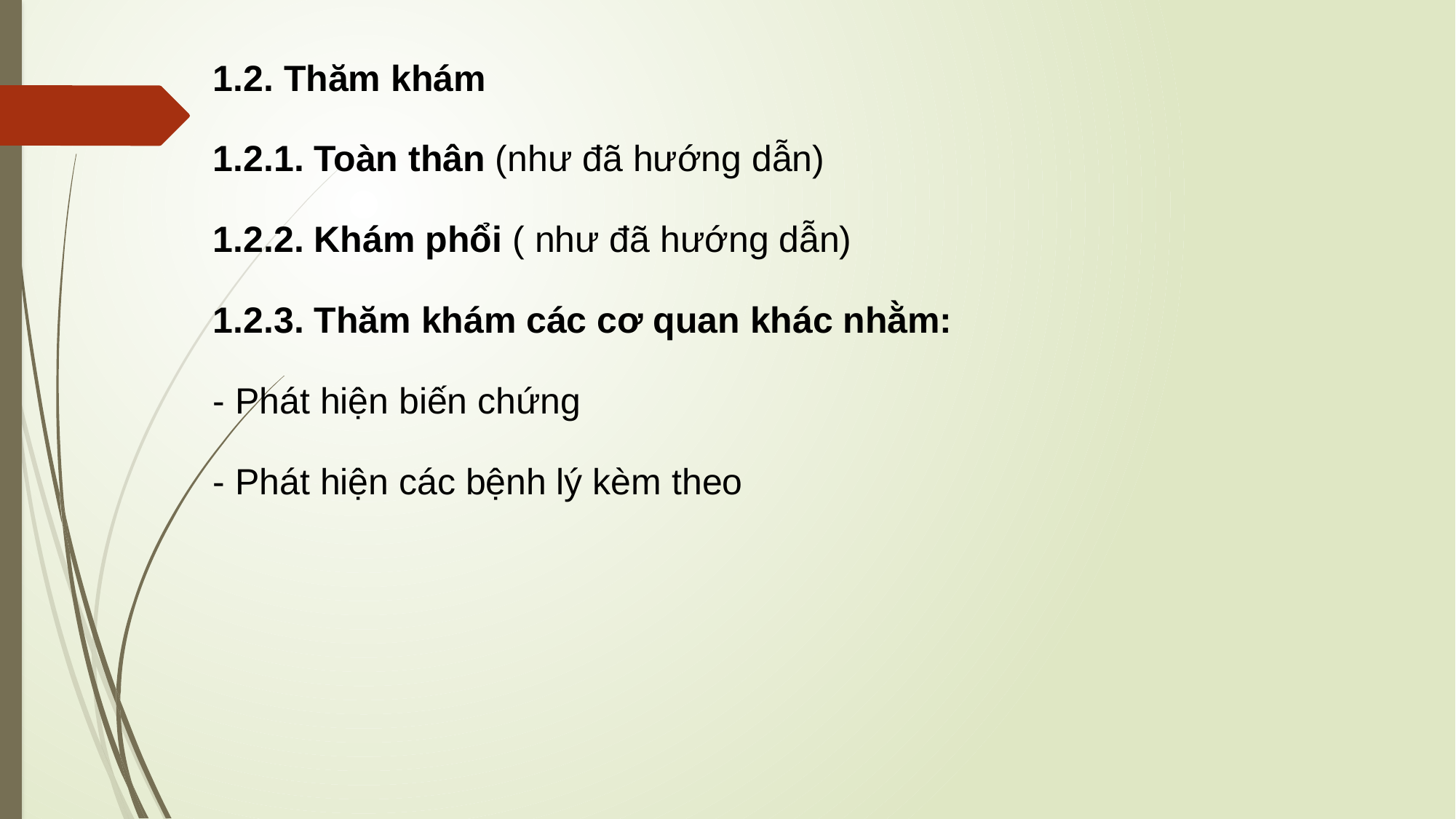

1.2. Thăm khám
1.2.1. Toàn thân (như đã hướng dẫn)
1.2.2. Khám phổi ( như đã hướng dẫn)
1.2.3. Thăm khám các cơ quan khác nhằm:
- Phát hiện biến chứng
- Phát hiện các bệnh lý kèm theo